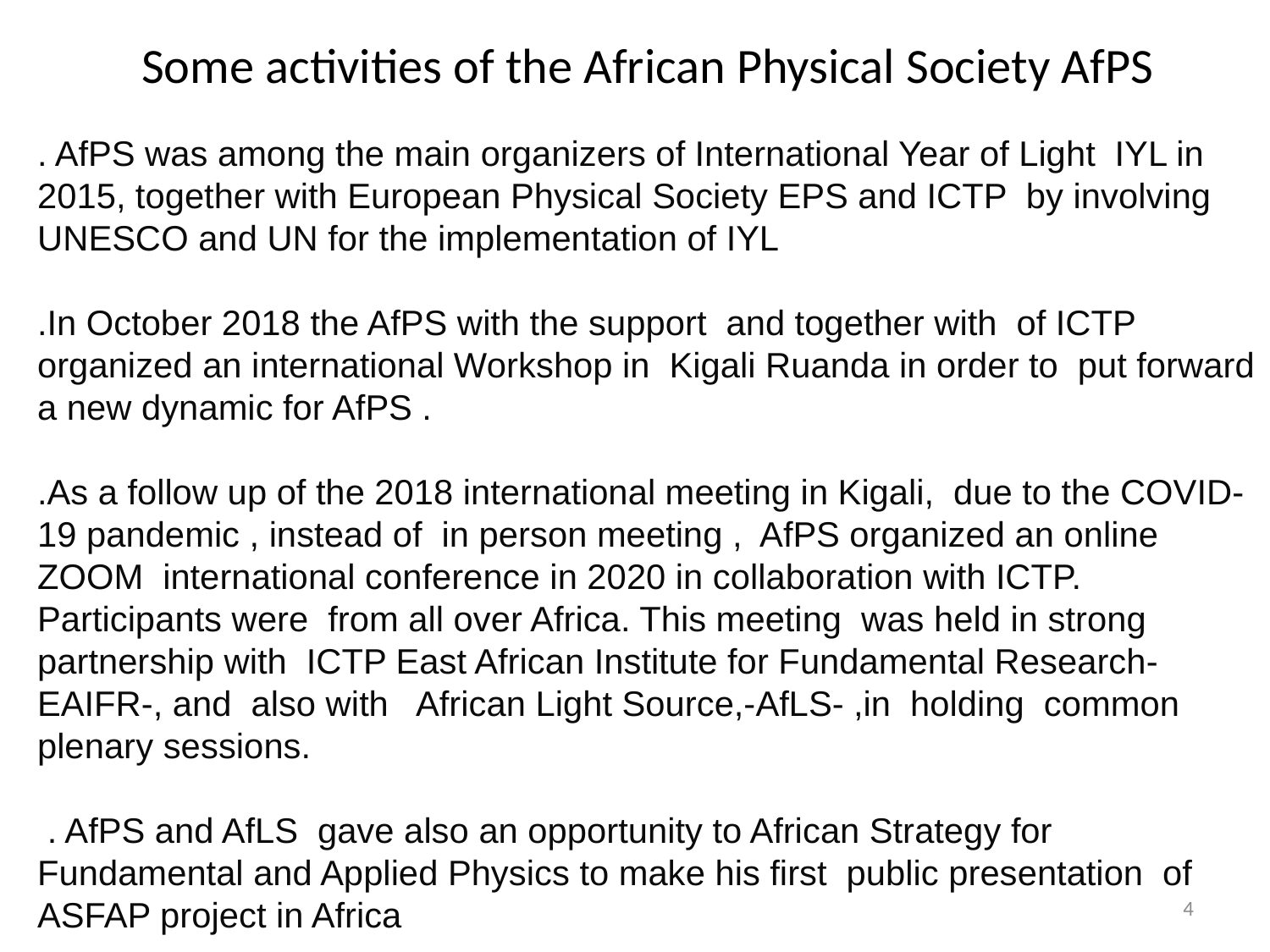

Some activities of the African Physical Society AfPS

. AfPS was among the main organizers of International Year of Light  IYL in 2015, together with European Physical Society EPS and ICTP  by involving UNESCO and UN for the implementation of IYL

.In October 2018 the AfPS with the support  and together with  of ICTP organized an international Workshop in  Kigali Ruanda in order to  put forward a new dynamic for AfPS .

.As a follow up of the 2018 international meeting in Kigali,  due to the COVID-19 pandemic , instead of  in person meeting ,  AfPS organized an online ZOOM  international conference in 2020 in collaboration with ICTP.   Participants were  from all over Africa. This meeting  was held in strong partnership with  ICTP East African Institute for Fundamental Research- EAIFR-, and  also with   African Light Source,-AfLS- ,in  holding  common plenary sessions.

 . AfPS and AfLS  gave also an opportunity to African Strategy for Fundamental and Applied Physics to make his first  public presentation  of ASFAP project in Africa
4